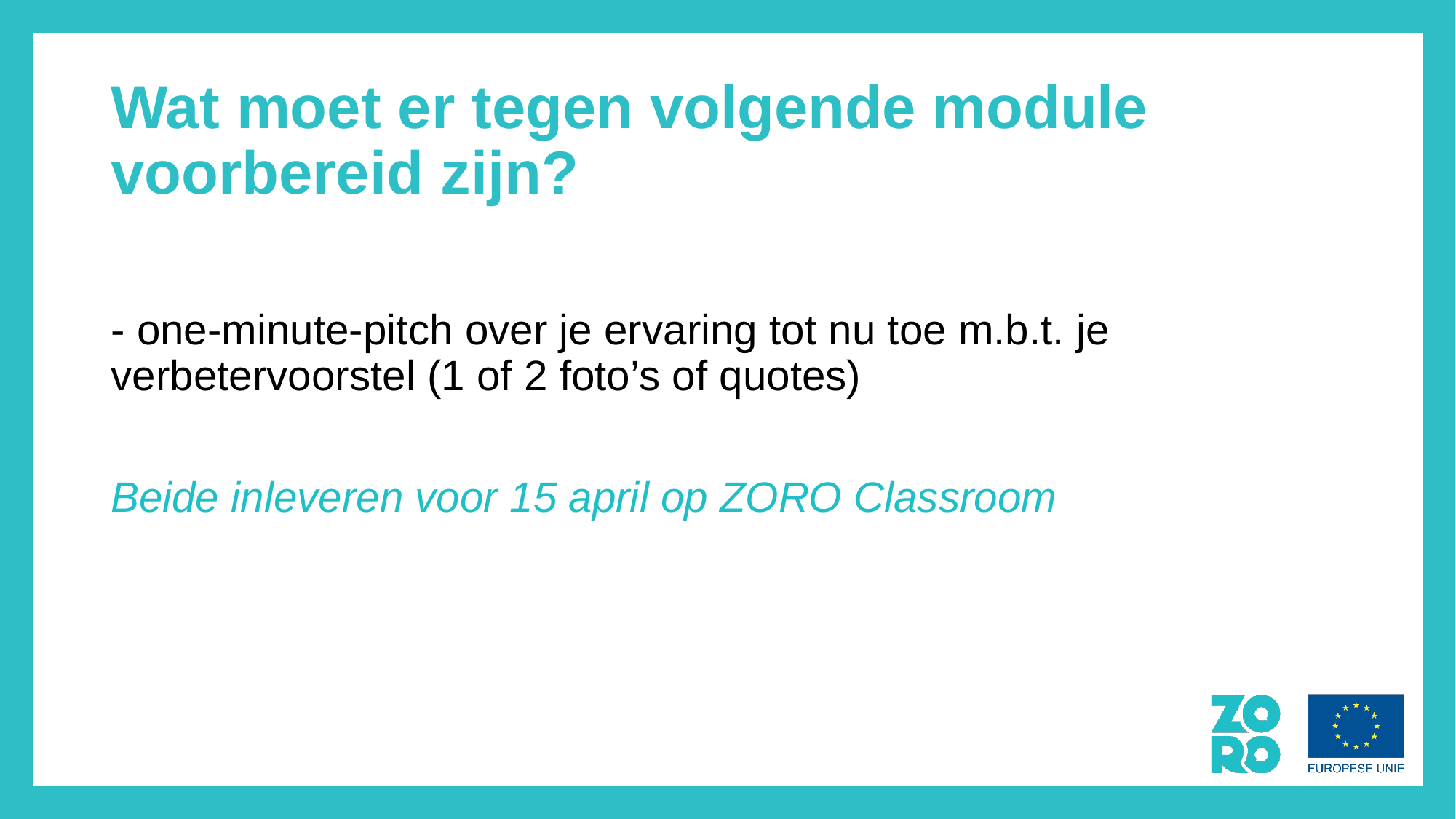

# Wat moet er tegen volgende module voorbereid zijn?

- one-minute-pitch over je ervaring tot nu toe m.b.t. je verbetervoorstel (1 of 2 foto’s of quotes)

Beide inleveren voor 15 april op ZORO Classroom